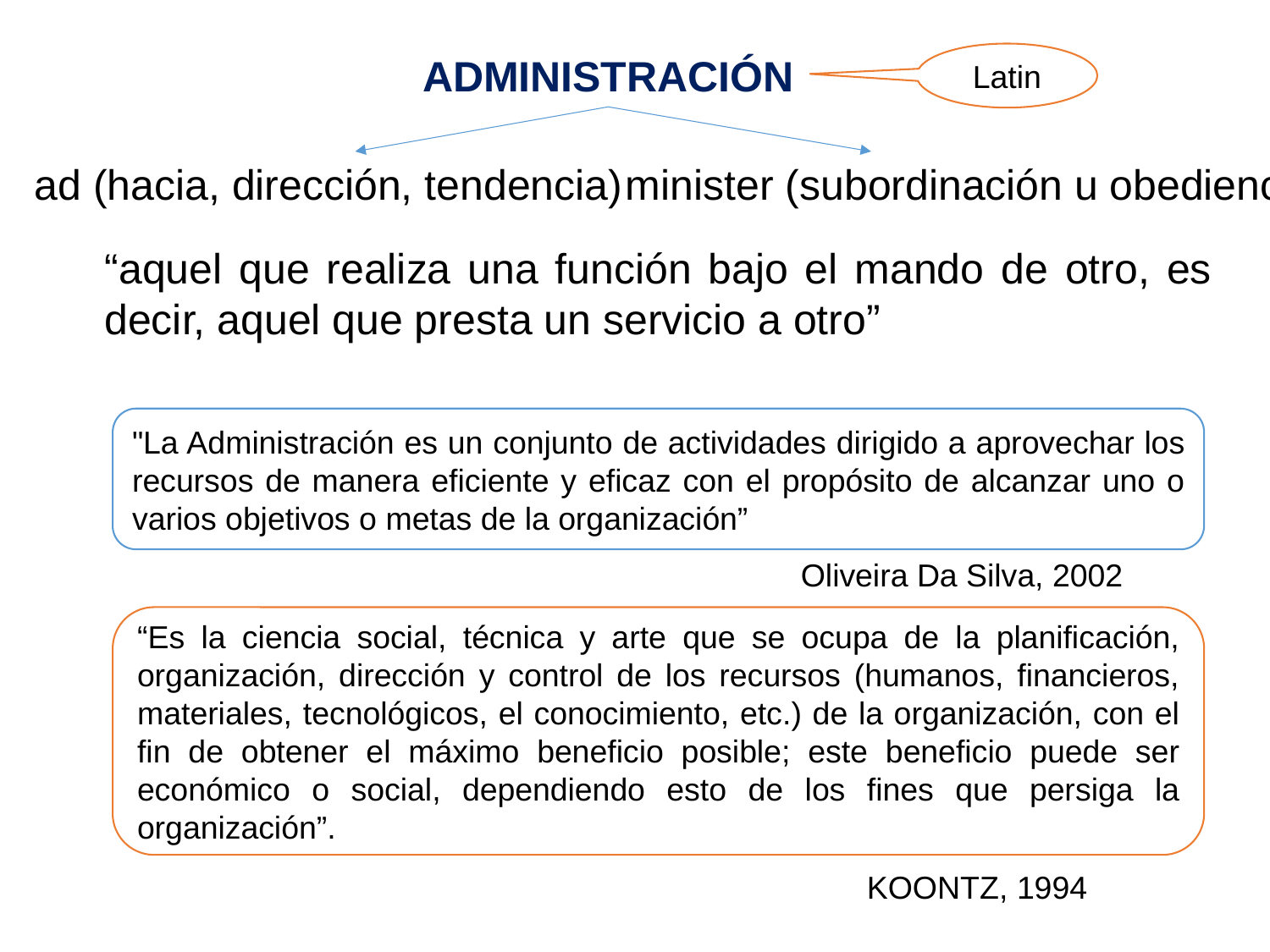

ADMINISTRACIÓN
Latin
ad (hacia, dirección, tendencia)
minister (subordinación u obediencia)
“aquel que realiza una función bajo el mando de otro, es decir, aquel que presta un servicio a otro”
"La Administración es un conjunto de actividades dirigido a aprovechar los recursos de manera eficiente y eficaz con el propósito de alcanzar uno o varios objetivos o metas de la organización”
Oliveira Da Silva, 2002
“Es la ciencia social, técnica y arte que se ocupa de la planificación, organización, dirección y control de los recursos (humanos, financieros, materiales, tecnológicos, el conocimiento, etc.) de la organización, con el fin de obtener el máximo beneficio posible; este beneficio puede ser económico o social, dependiendo esto de los fines que persiga la organización”.
KOONTZ, 1994